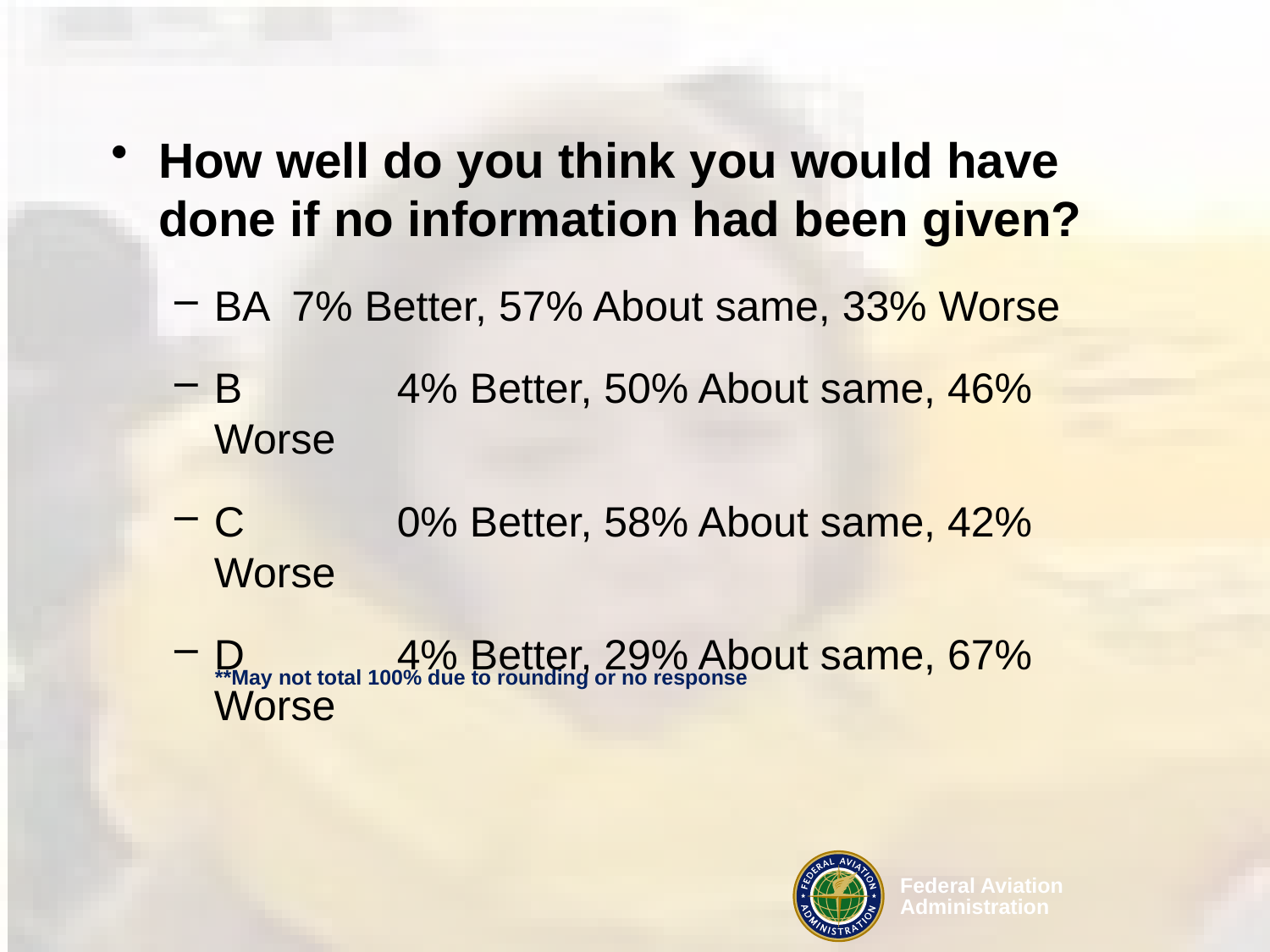

How well do you think you would have done if no information had been given?
BA  7% Better, 57% About same, 33% Worse
B	4% Better, 50% About same, 46% Worse
C	0% Better, 58% About same, 42% Worse
D	4% Better, 29% About same, 67% Worse
**May not total 100% due to rounding or no response
52